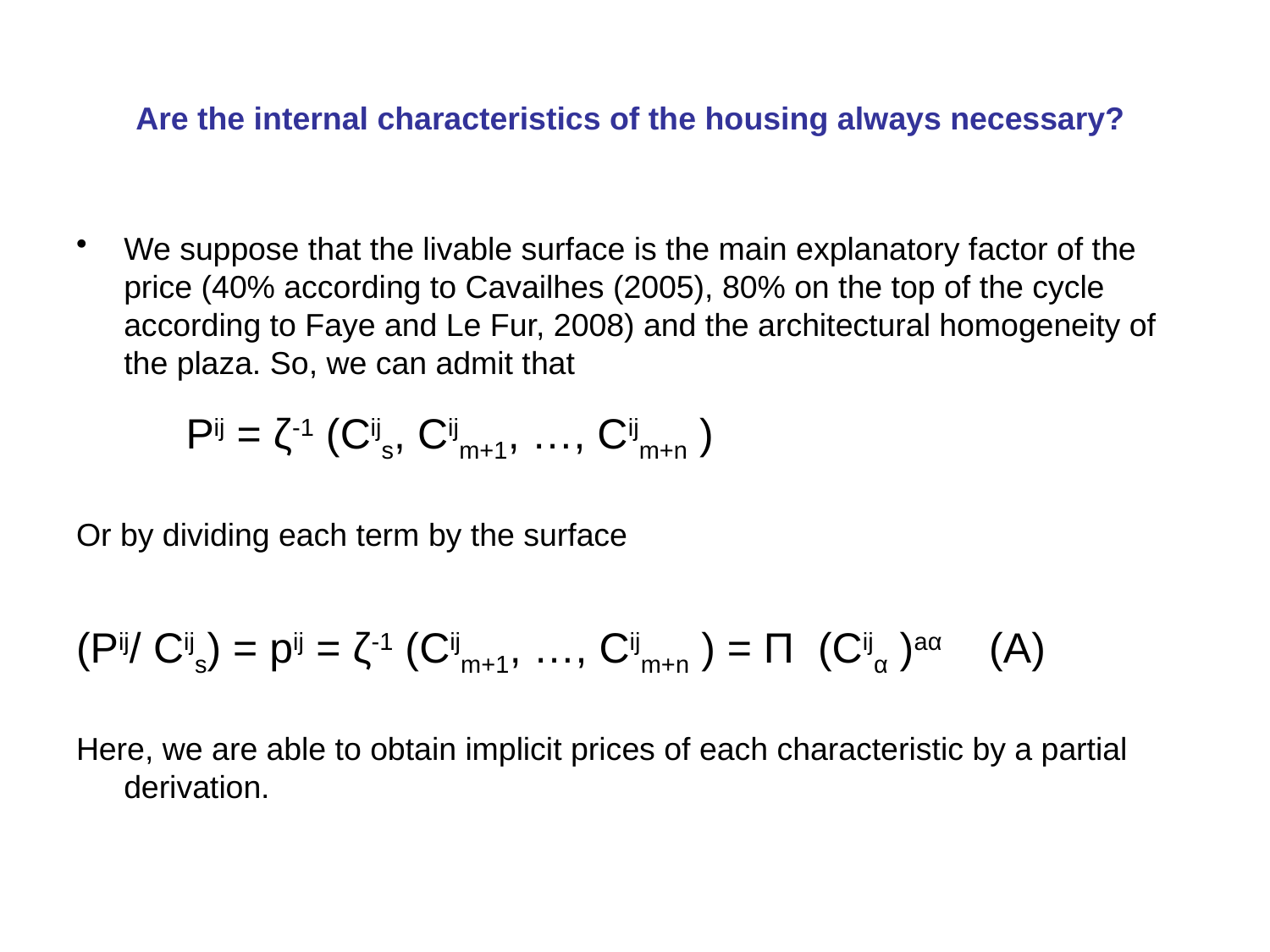

# Are the internal characteristics of the housing always necessary?
We suppose that the livable surface is the main explanatory factor of the price (40% according to Cavailhes (2005), 80% on the top of the cycle according to Faye and Le Fur, 2008) and the architectural homogeneity of the plaza. So, we can admit that
       Pij = ζ-1 (Cijs, Cijm+1, …, Cijm+n )

Or by dividing each term by the surface

(Pij/ Cijs) = pij = ζ-1 (Cijm+1, …, Cijm+n ) = Π  (Cijα )aα    (A)

Here, we are able to obtain implicit prices of each characteristic by a partial derivation.